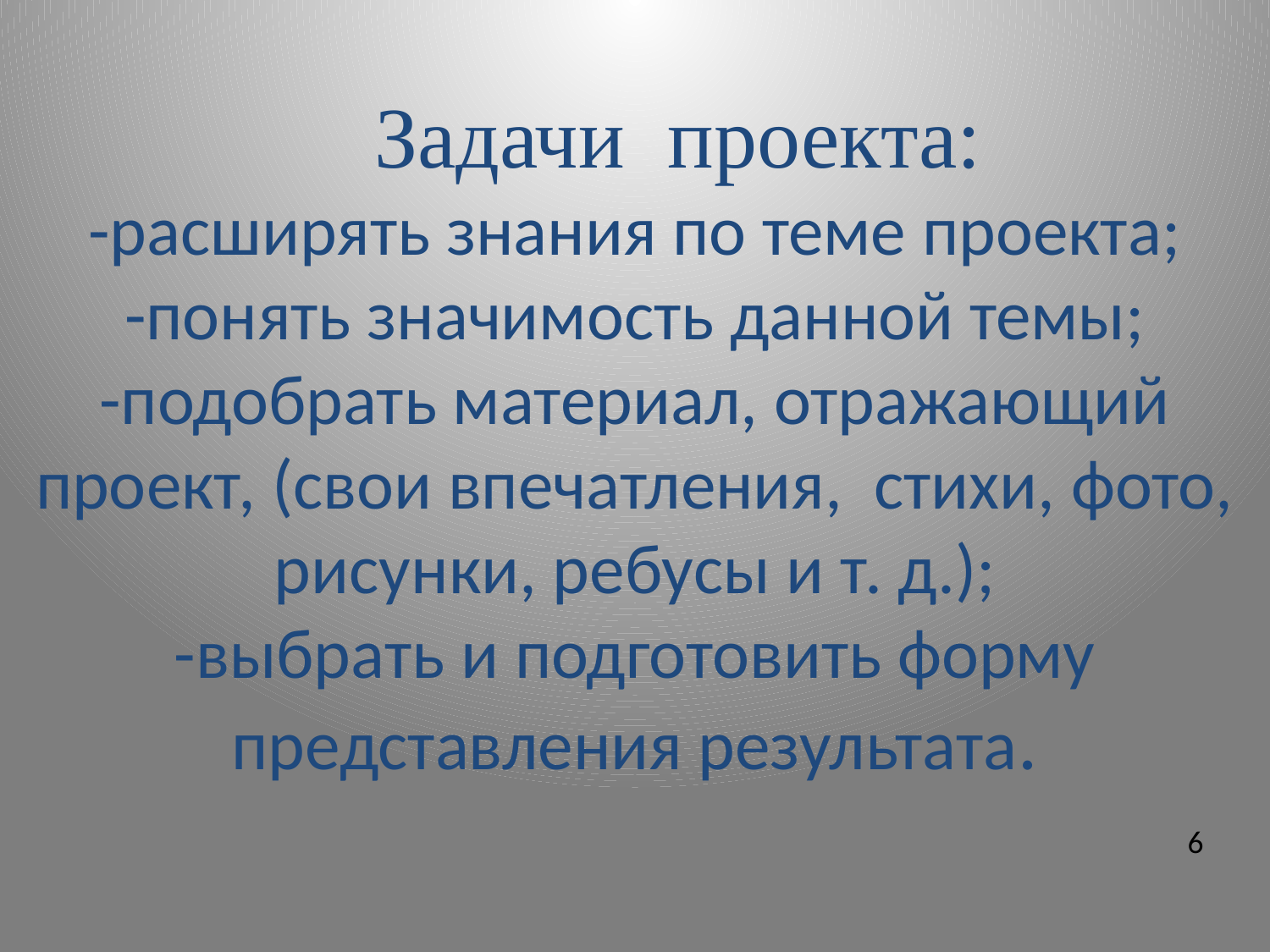

# Задачи  проекта: -расширять знания по теме проекта; -понять значимость данной темы; -подобрать материал, отражающий проект, (свои впечатления,  стихи, фото, рисунки, ребусы и т. д.); -выбрать и подготовить форму представления результата.
6